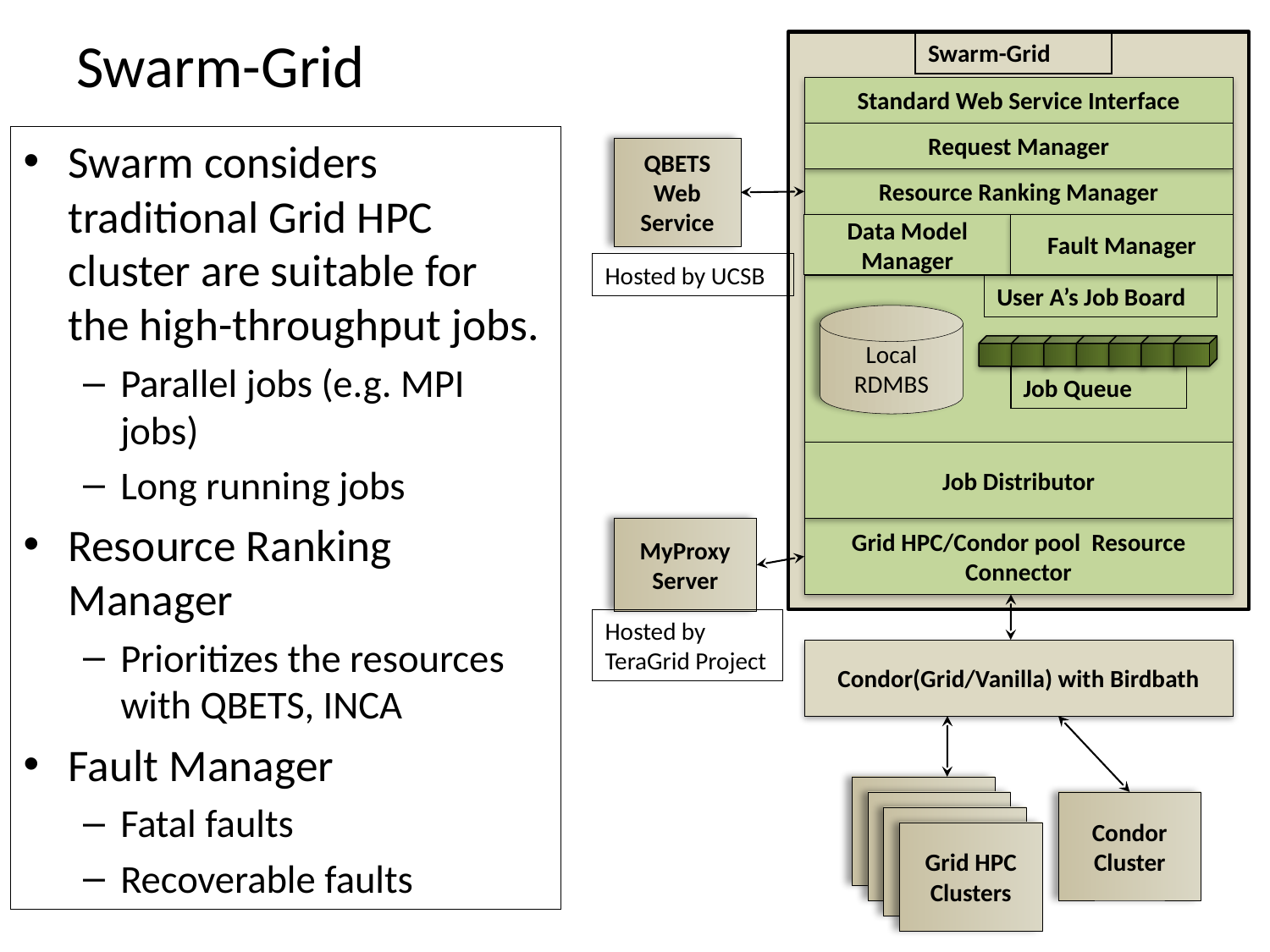

# Swarm-Grid

Swarm-Grid
Standard Web Service Interface
Request Manager
QBETS Web Service
Resource Ranking Manager
Data Model Manager
Fault Manager
Hosted by UCSB
User A’s Job Board

Local RDMBS

Job Queue
Job Distributor
MyProxy
Server
Grid HPC/Condor pool  Resource Connector
Hosted by
TeraGrid Project
Condor(Grid/Vanilla) with Birdbath
Grid HPC Clusters
Grid HPC Clusters
Condor Cluster
Grid HPC Clusters
Grid HPC Clusters
Swarm considers traditional Grid HPC cluster are suitable for the high-throughput jobs.
Parallel jobs (e.g. MPI jobs)
Long running jobs
Resource Ranking Manager
Prioritizes the resources with QBETS, INCA
Fault Manager
Fatal faults
Recoverable faults